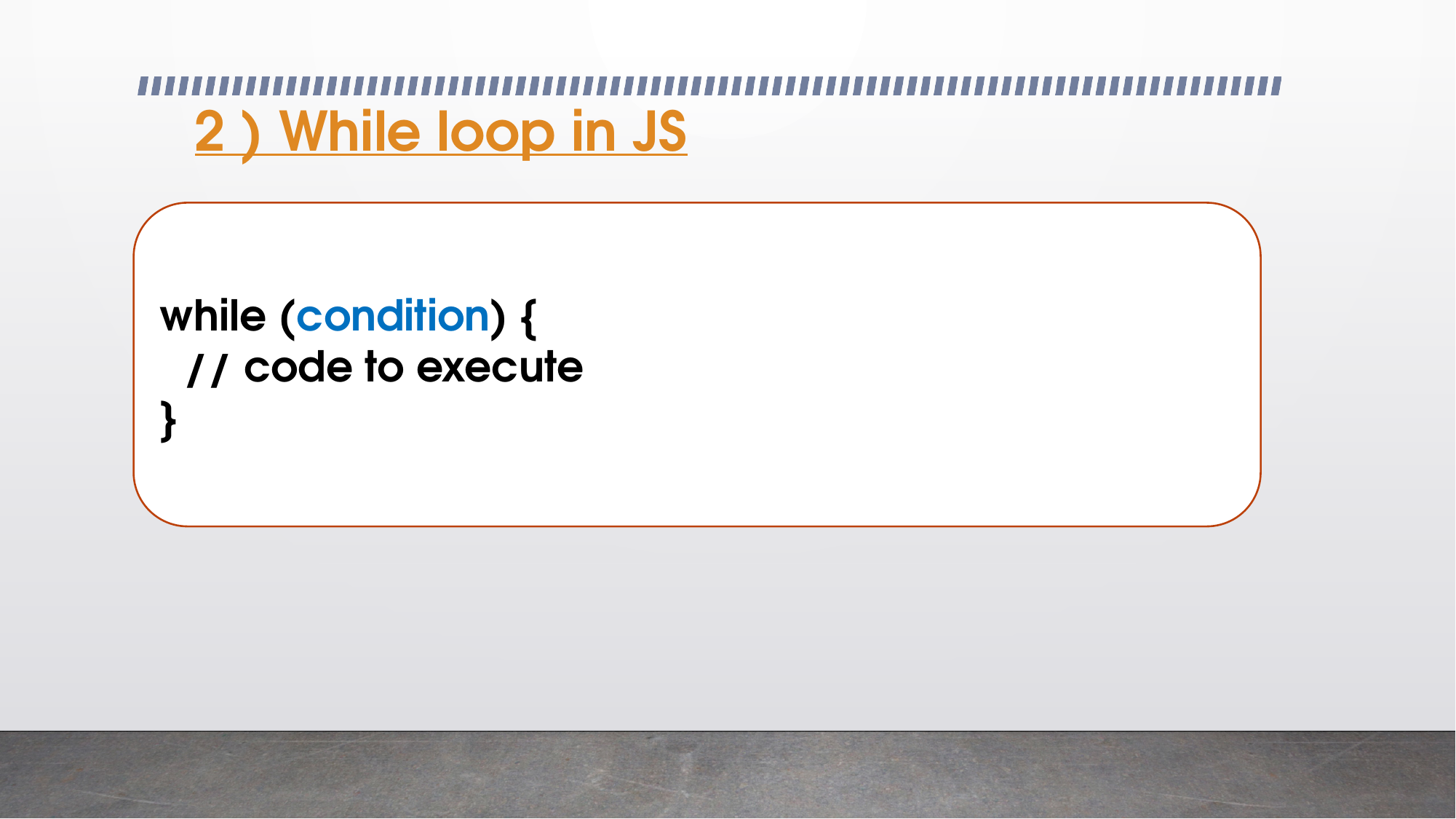

# 2 ) While loop in JS
while (condition) {
  // code to execute
}